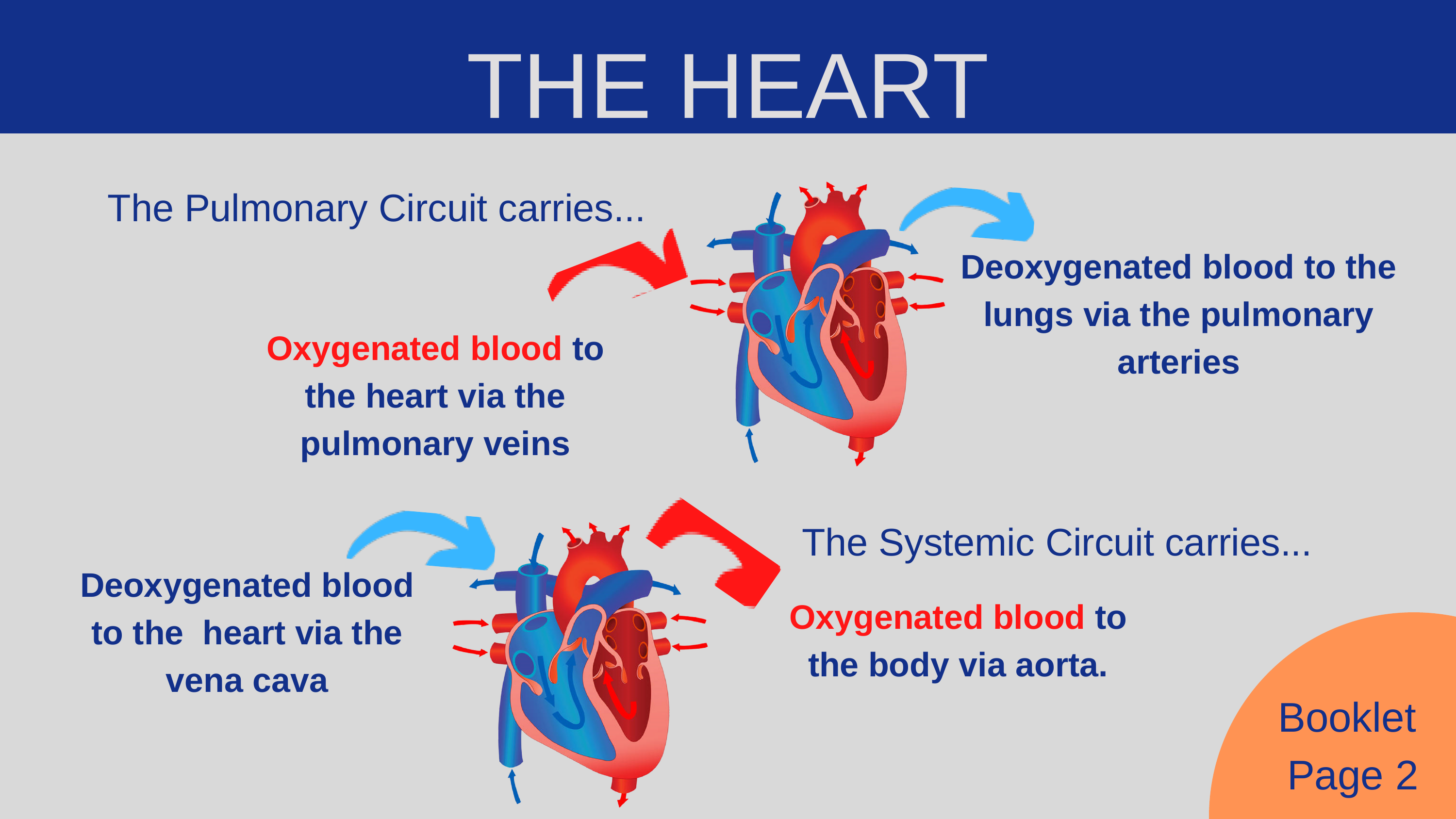

THE HEART
The Pulmonary Circuit carries...

Deoxygenated blood to the lungs via the pulmonary arteries

Oxygenated blood to the heart via the pulmonary veins
The Systemic Circuit carries...

Deoxygenated blood to the  heart via the vena cava
Oxygenated blood to the body via aorta.

Booklet
Page 2